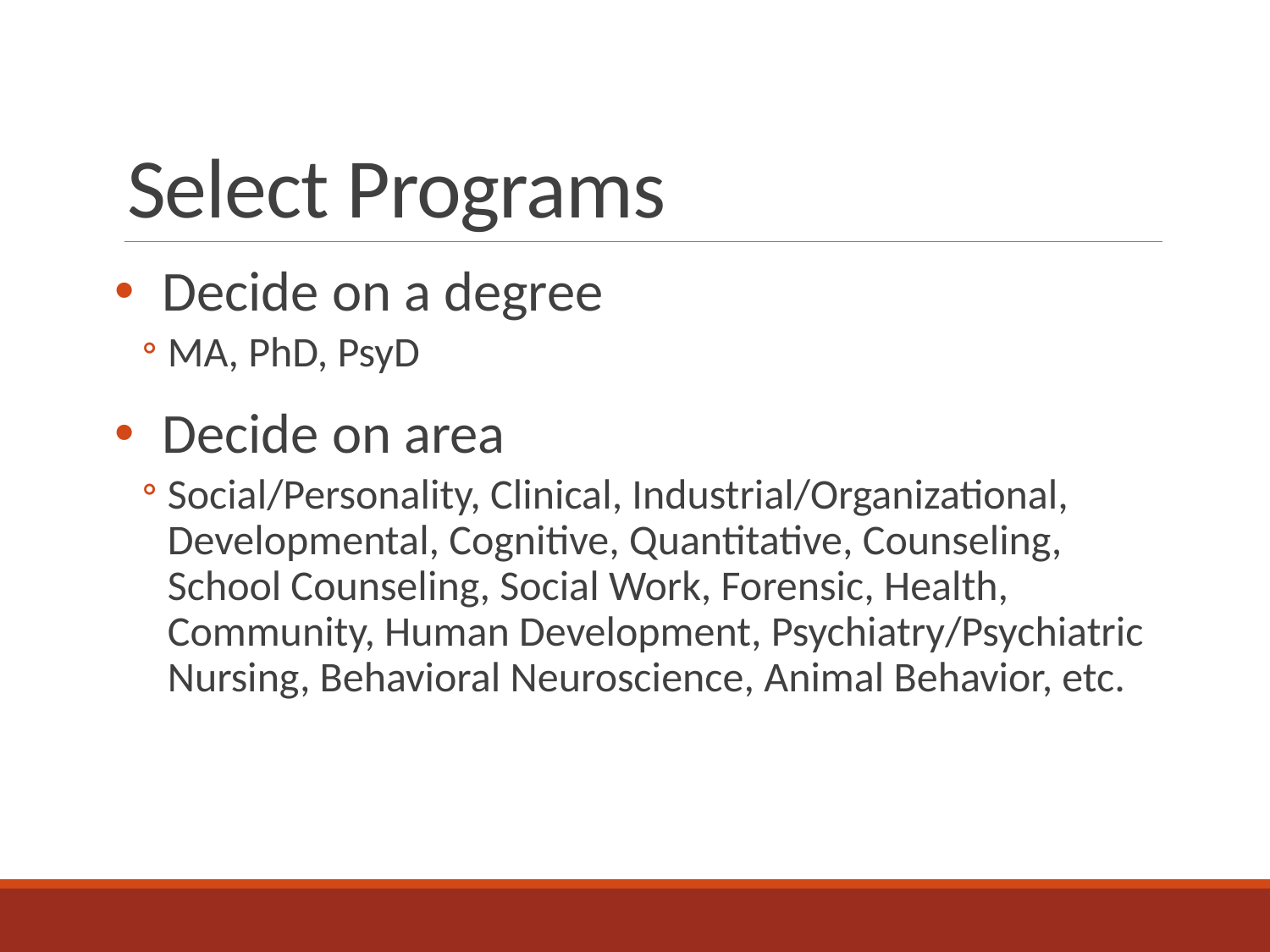

# Select Programs
Decide on a degree
MA, PhD, PsyD
Decide on area
Social/Personality, Clinical, Industrial/Organizational, Developmental, Cognitive, Quantitative, Counseling, School Counseling, Social Work, Forensic, Health, Community, Human Development, Psychiatry/Psychiatric Nursing, Behavioral Neuroscience, Animal Behavior, etc.